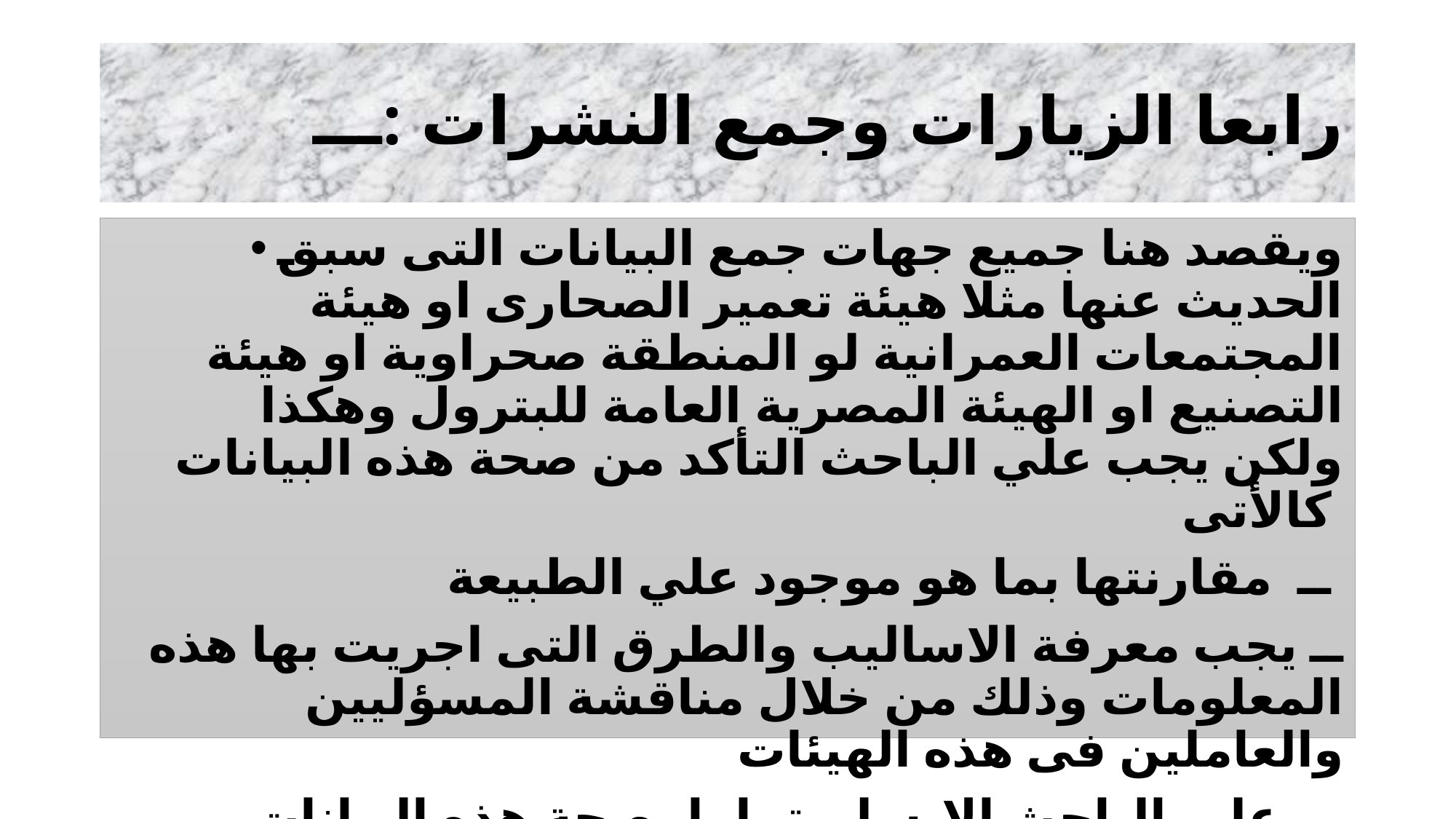

# رابعا الزيارات وجمع النشرات :ـــ
ويقصد هنا جميع جهات جمع البيانات التى سبق الحديث عنها مثلا هيئة تعمير الصحارى او هيئة المجتمعات العمرانية لو المنطقة صحراوية او هيئة التصنيع او الهيئة المصرية العامة للبترول وهكذا ولكن يجب علي الباحث التأكد من صحة هذه البيانات كالأتى
ــ  مقارنتها بما هو موجود علي الطبيعة
ــ يجب معرفة الاساليب والطرق التى اجريت بها هذه المعلومات وذلك من خلال مناقشة المسؤليين والعاملين فى هذه الهيئات
ـــ علي الباحث الايسلم تماما بصحة هذه البيانات خاصة ان بعضا منها اعد لاغراض معينة قد تكون سياسية او امنية